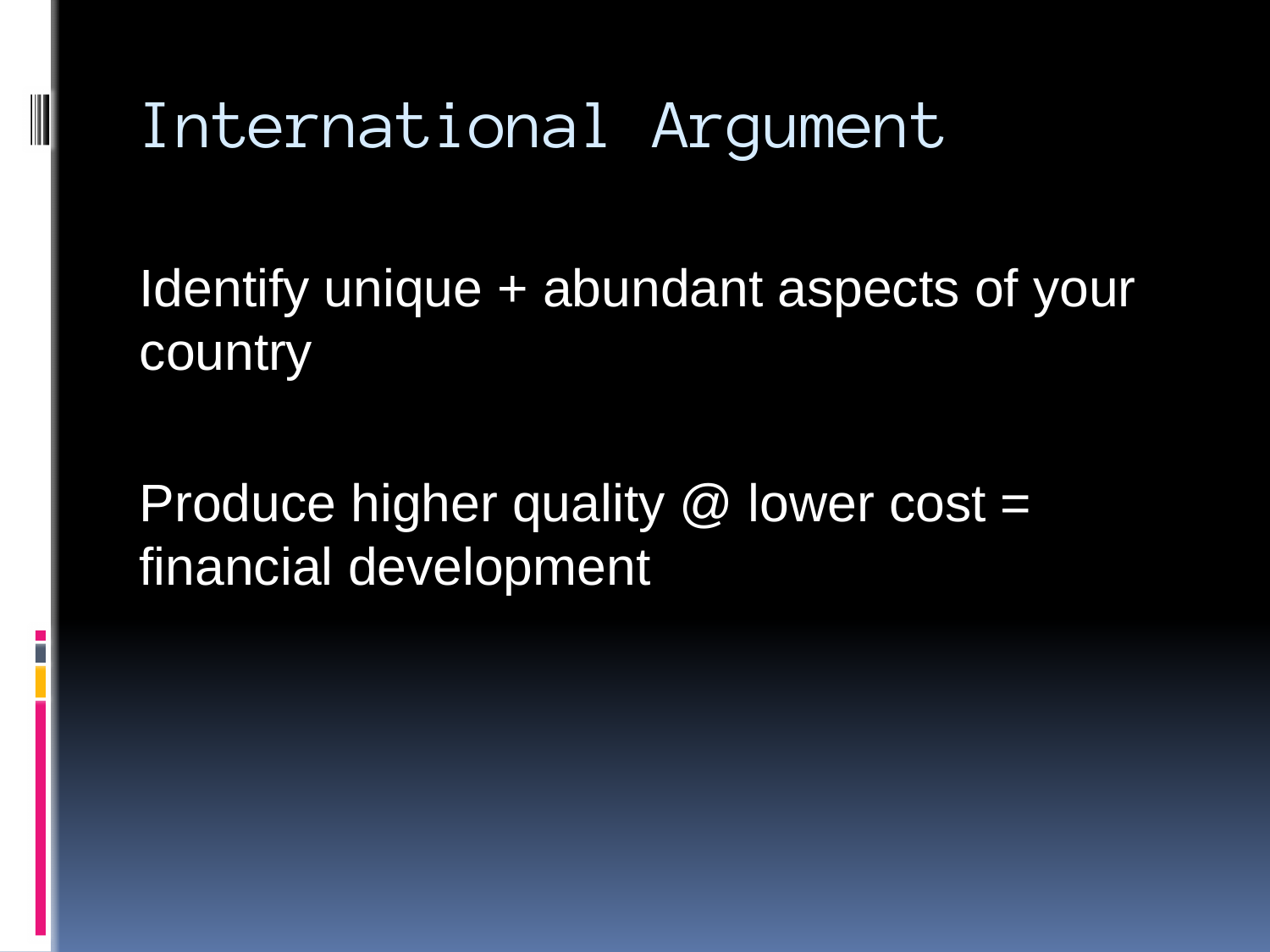

# International Argument
Identify unique + abundant aspects of your country

Produce higher quality @ lower cost = financial development